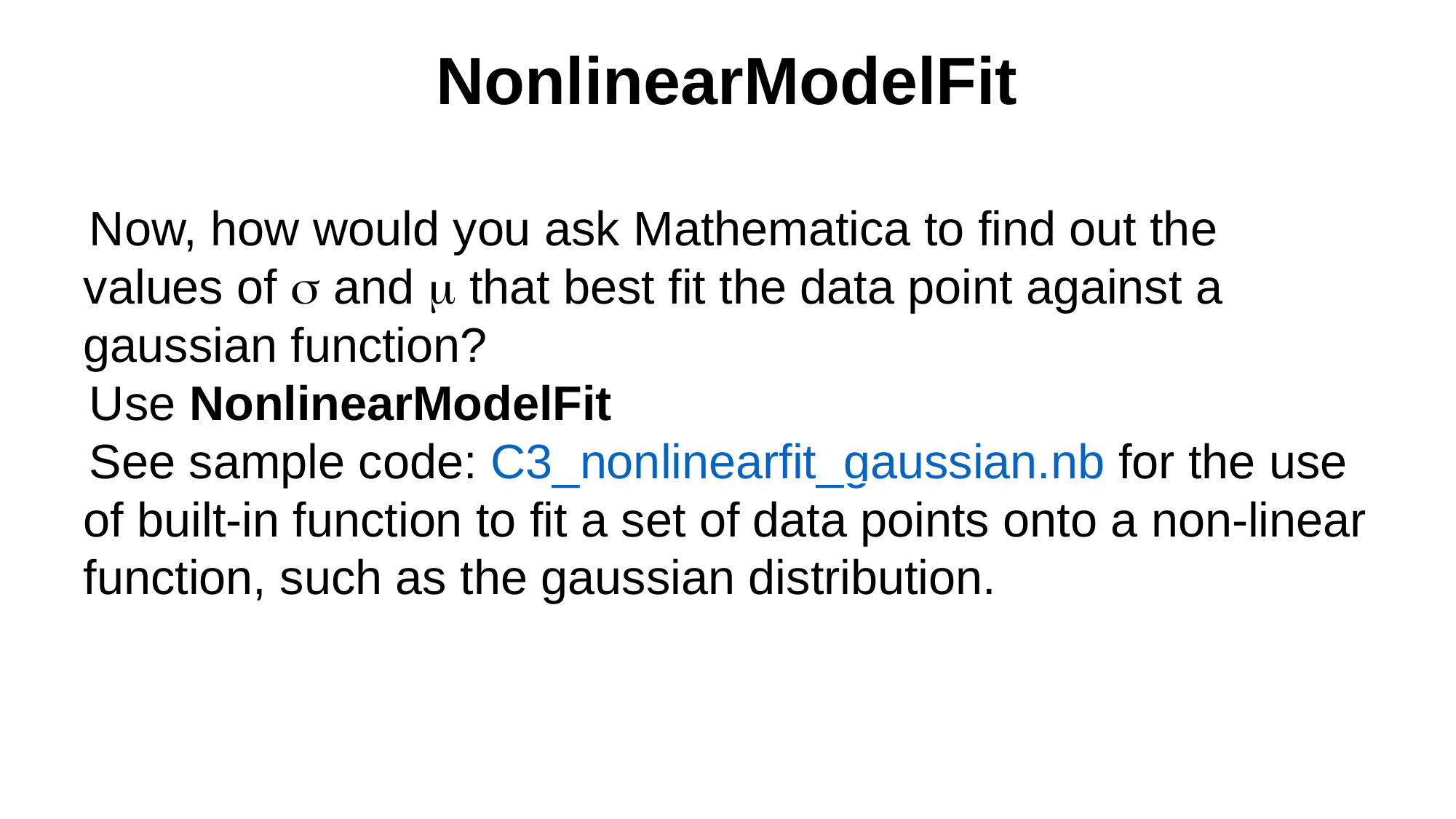

NonlinearModelFit
Now, how would you ask Mathematica to find out the  values of σ and μ that best fit the data point against a gaussian function?
Use NonlinearModelFit
See sample code: C3_nonlinearfit_gaussian.nb for the use of built-in function to fit a set of data points onto a non-linear function, such as the gaussian distribution.